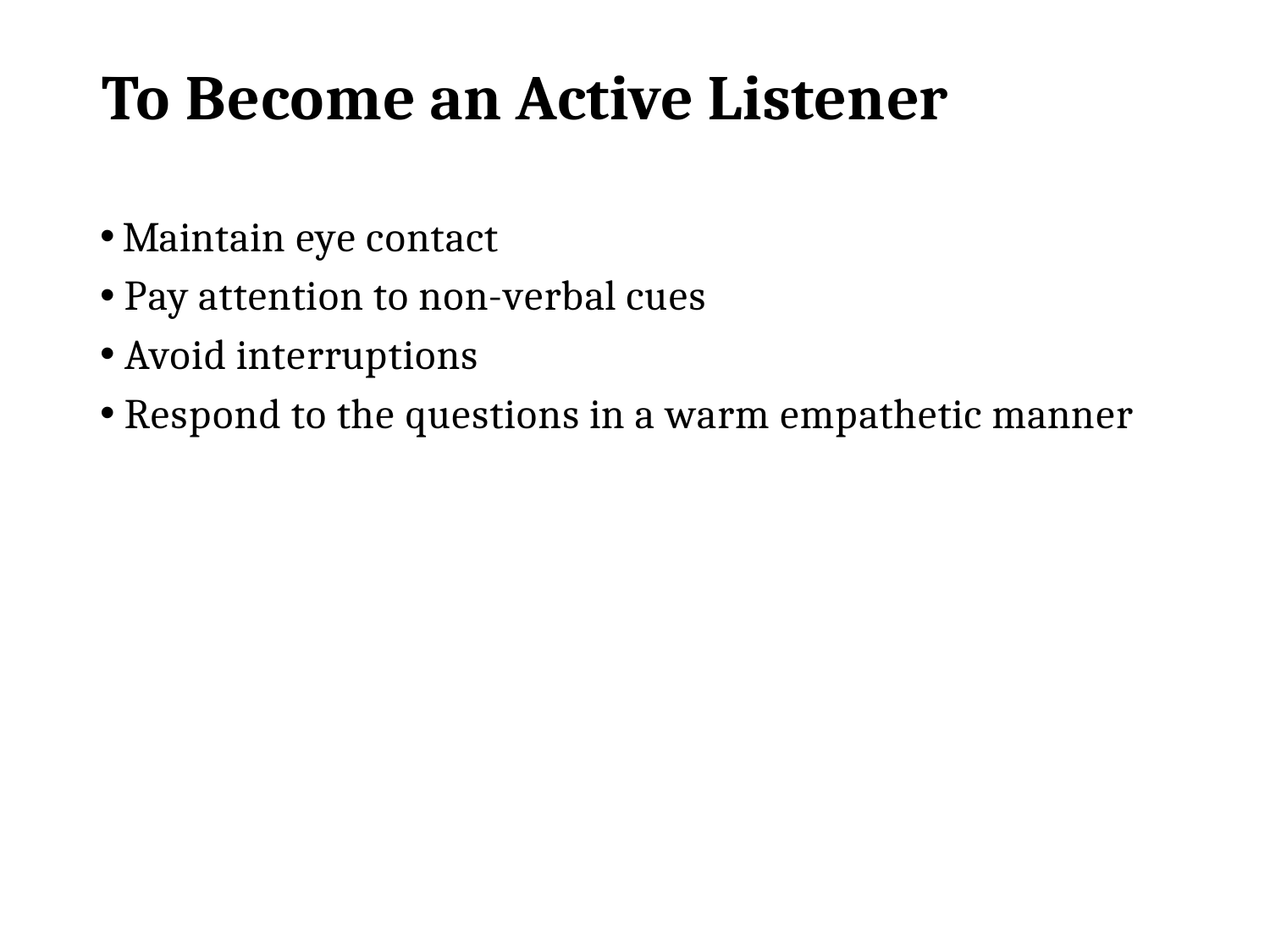

# To Become an Active Listener
Maintain eye contact
Pay attention to non-verbal cues
Avoid interruptions
Respond to the questions in a warm empathetic manner